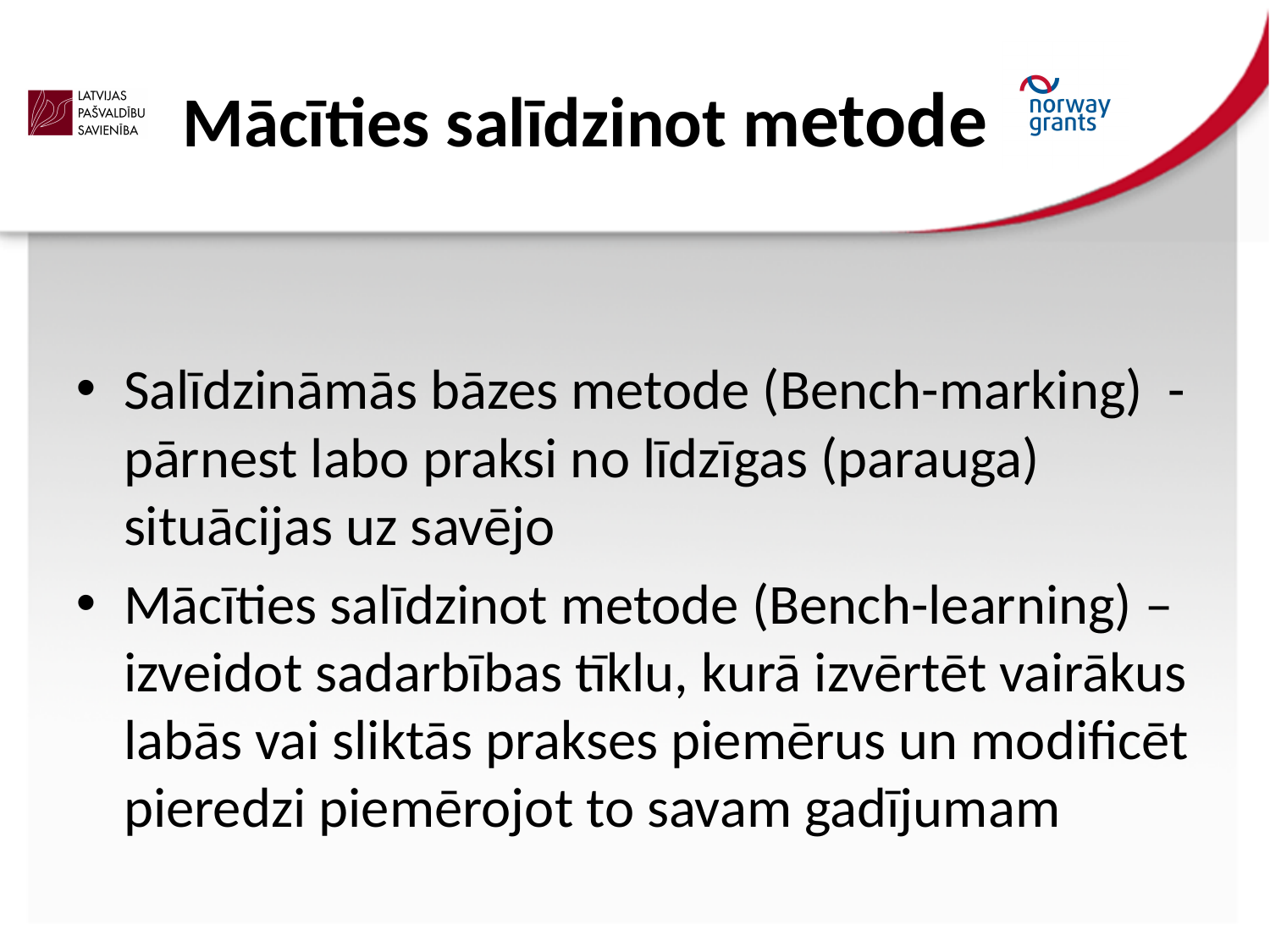

# Mācīties salīdzinot metode
Salīdzināmās bāzes metode (Bench-marking)  - pārnest labo praksi no līdzīgas (parauga) situācijas uz savējo
Mācīties salīdzinot metode (Bench-learning) – izveidot sadarbības tīklu, kurā izvērtēt vairākus labās vai sliktās prakses piemērus un modificēt pieredzi piemērojot to savam gadījumam